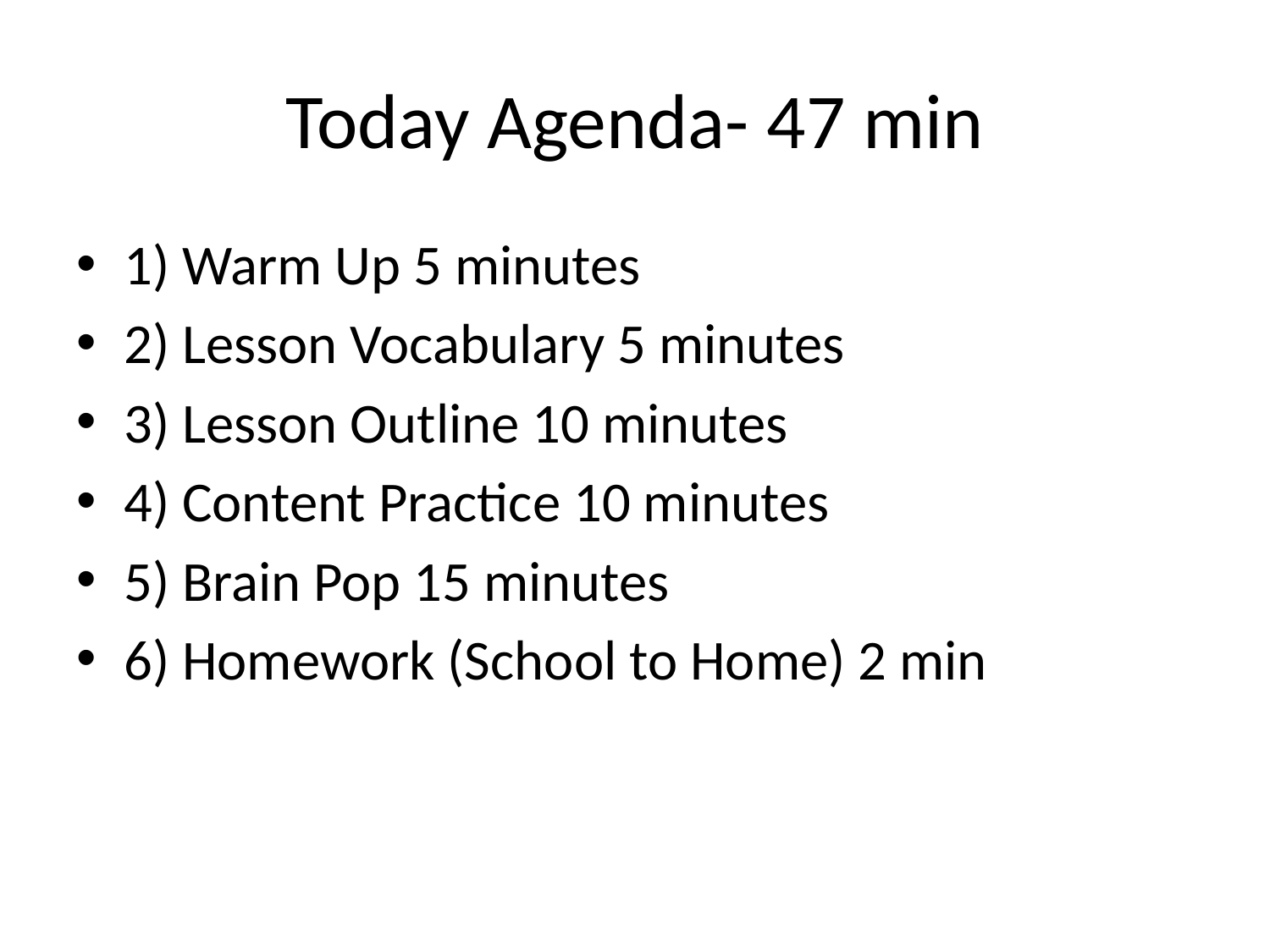

# Today Agenda- 47 min
1) Warm Up 5 minutes
2) Lesson Vocabulary 5 minutes
3) Lesson Outline 10 minutes
4) Content Practice 10 minutes
5) Brain Pop 15 minutes
6) Homework (School to Home) 2 min